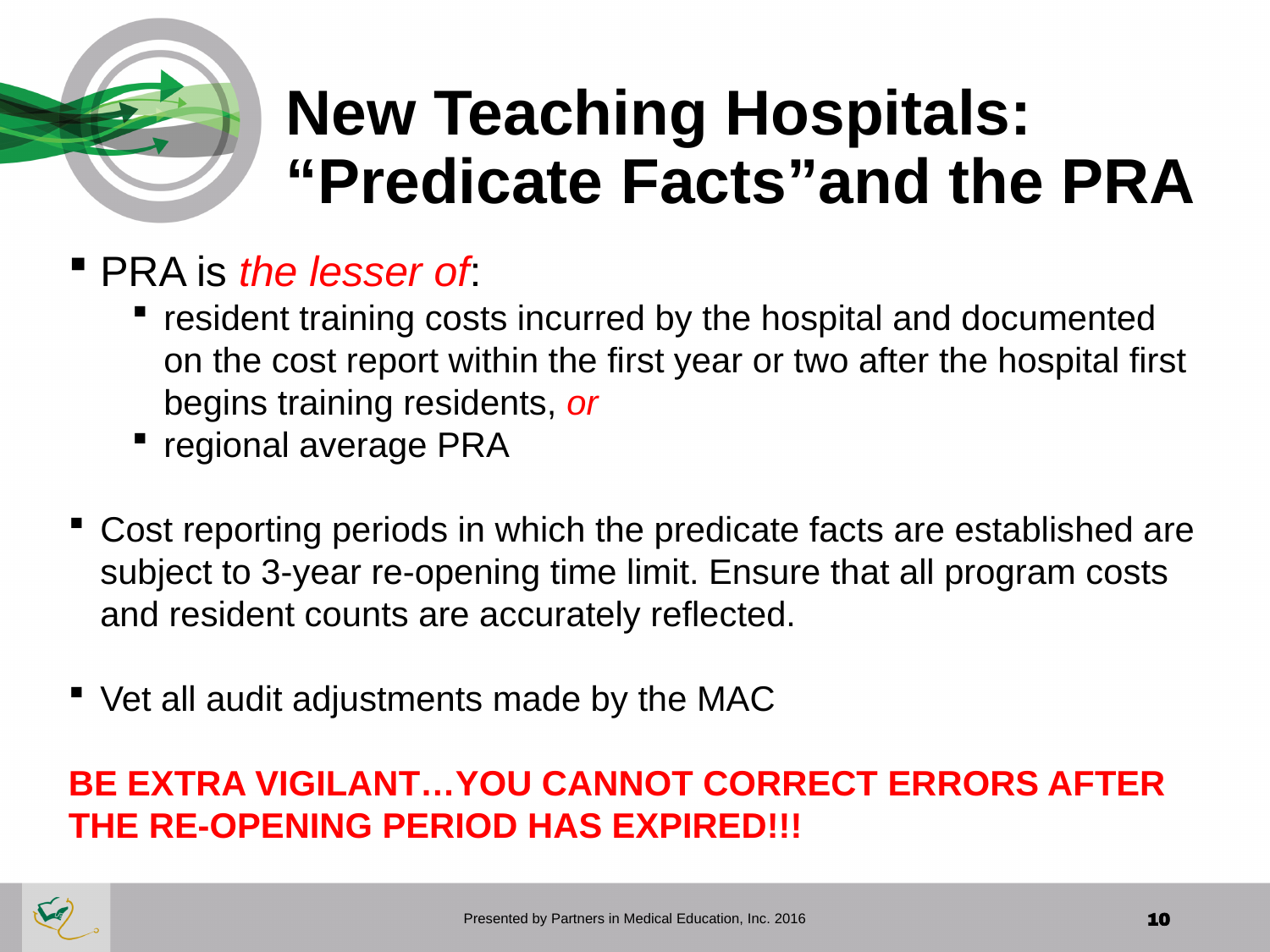

# New Teaching Hospitals: “Predicate Facts”and the PRA
PRA is the lesser of:
resident training costs incurred by the hospital and documented on the cost report within the first year or two after the hospital first begins training residents, or
regional average PRA

Cost reporting periods in which the predicate facts are established are subject to 3-year re-opening time limit. Ensure that all program costs and resident counts are accurately reflected.

Vet all audit adjustments made by the MAC

BE EXTRA VIGILANT…YOU CANNOT CORRECT ERRORS AFTER THE RE-OPENING PERIOD HAS EXPIRED!!!
Presented by Partners in Medical Education, Inc. 2016
10